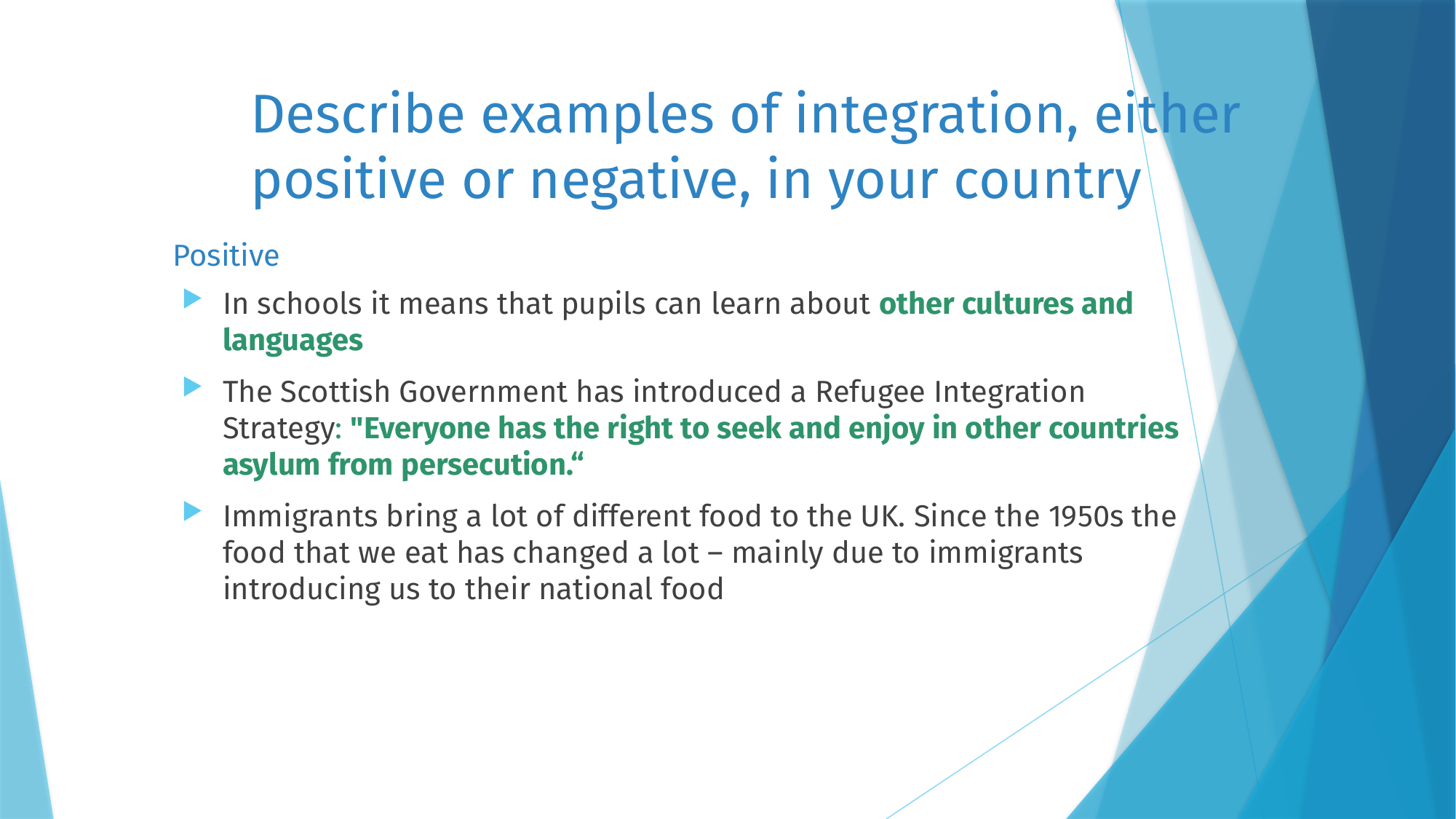

# Describe examples of integration, either positive or negative, in your country
Positive
In schools it means that pupils can learn about other cultures and languages
The Scottish Government has introduced a Refugee Integration Strategy: "Everyone has the right to seek and enjoy in other countries asylum from persecution.“
Immigrants bring a lot of different food to the UK. Since the 1950s the food that we eat has changed a lot – mainly due to immigrants introducing us to their national food